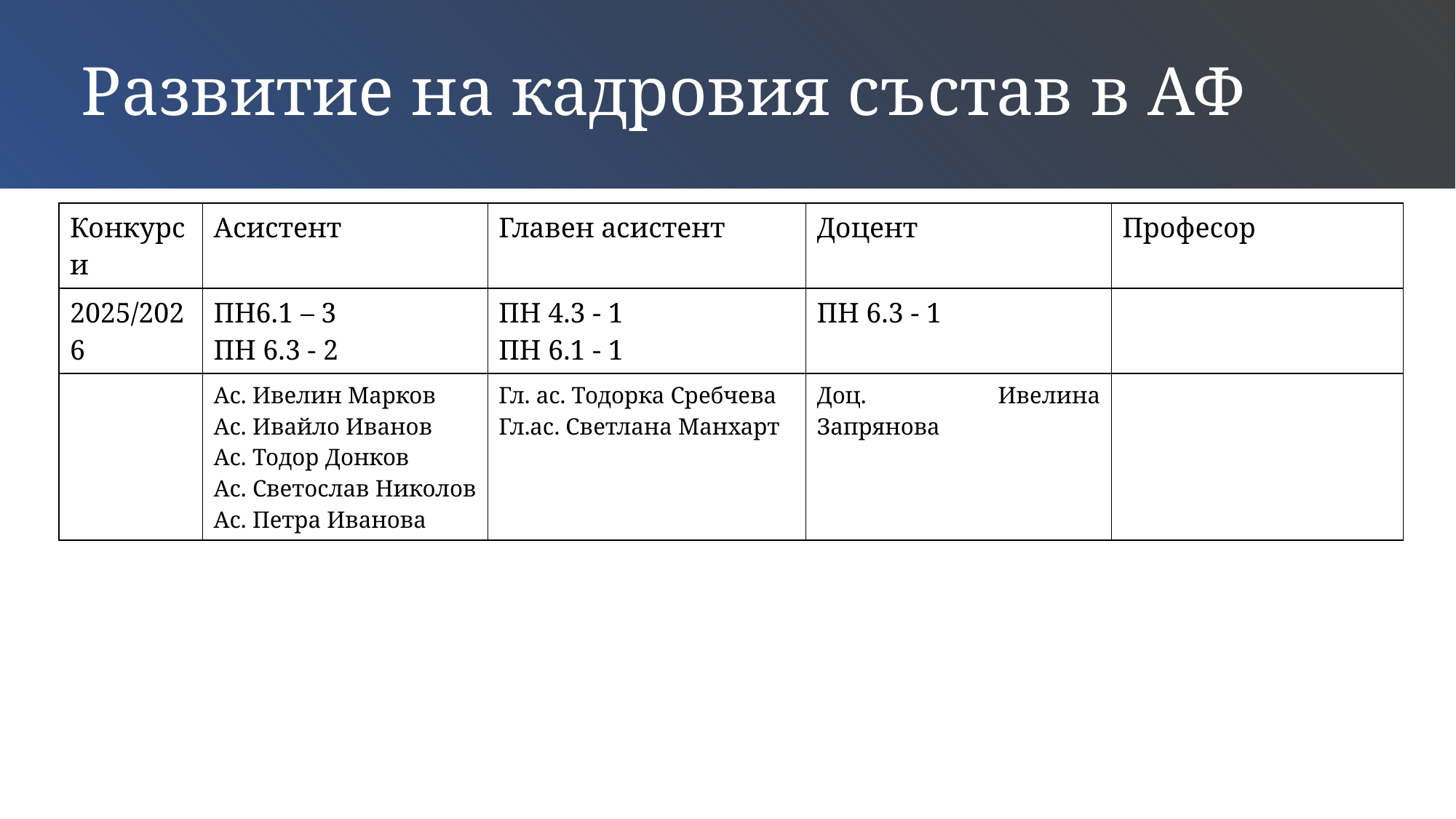

# Развитие на кадровия състав в АФ
| Конкурси | Асистент | Главен асистент | Доцент | Професор |
| --- | --- | --- | --- | --- |
| 2025/2026 | ПН6.1 – 3 ПН 6.3 - 2 | ПН 4.3 - 1 ПН 6.1 - 1 | ПН 6.3 - 1 |  |
|  | Ас. Ивелин Марков Ас. Ивайло Иванов Ас. Тодор Донков Ас. Светослав Николов Ас. Петра Иванова | Гл. ас. Тодорка Сребчева Гл.ас. Светлана Манхарт | Доц. Ивелина Запрянова |  |